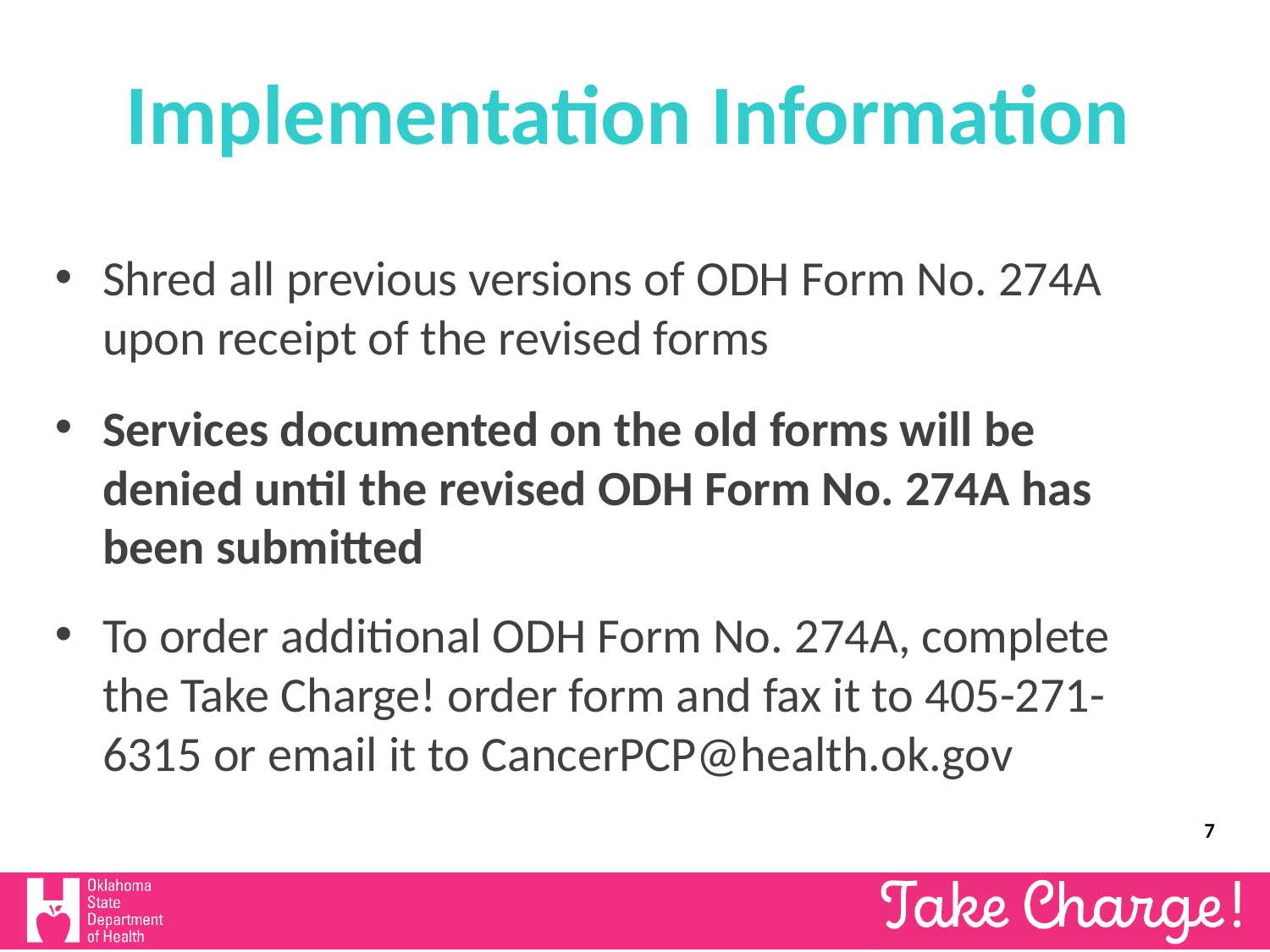

Implementation Information

Shred all previous versions of ODH Form No. 274A upon receipt of the revised forms

Services documented on the old forms will be denied until the revised ODH Form No. 274A has been submitted

To order additional ODH Form No. 274A, complete the Take Charge! order form and fax it to 405-271-6315 or email it to CancerPCP@health.ok.gov

7